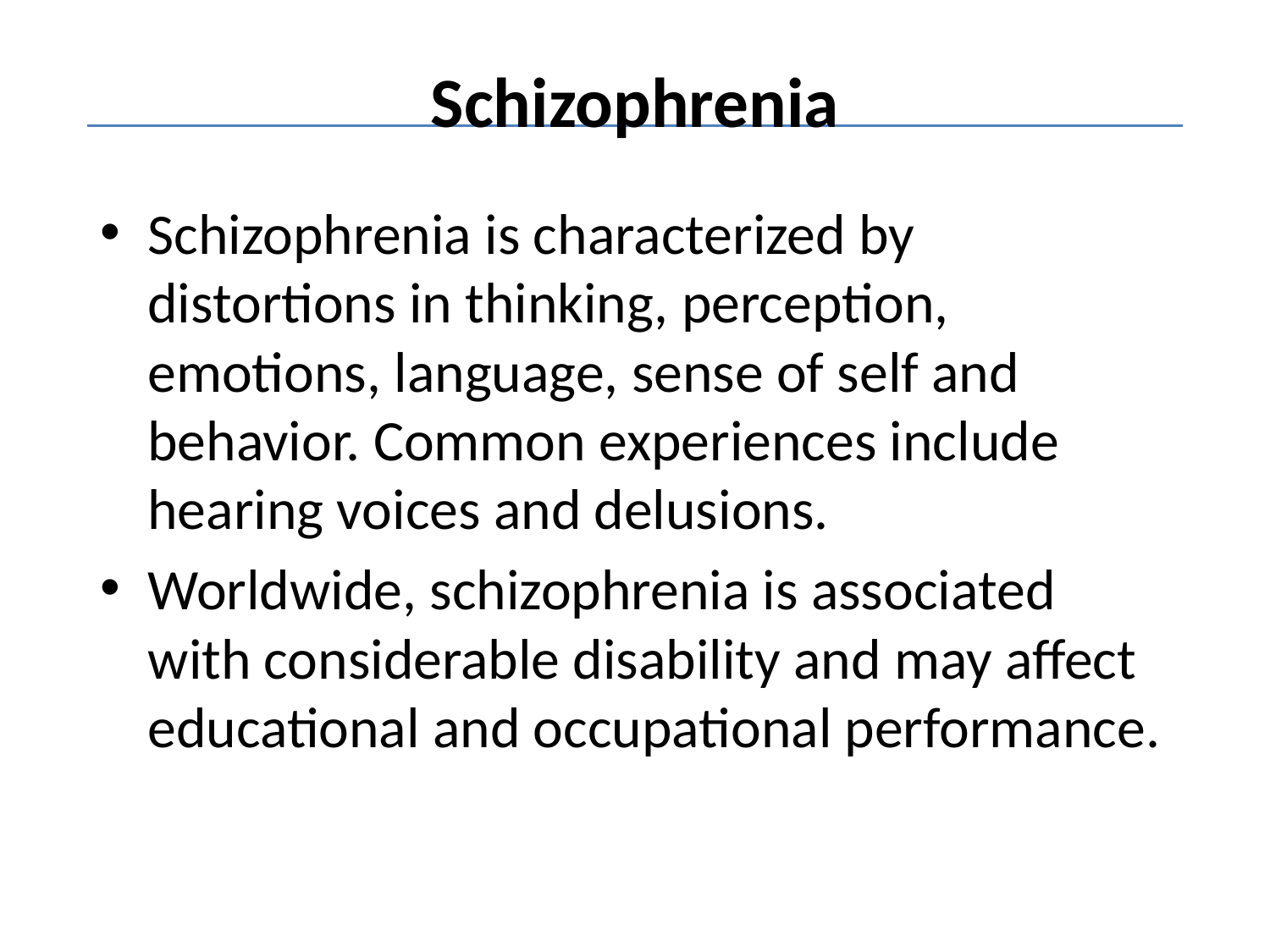

# Schizophrenia
Schizophrenia is characterized by distortions in thinking, perception, emotions, language, sense of self and behavior. Common experiences include hearing voices and delusions.
Worldwide, schizophrenia is associated with considerable disability and may affect educational and occupational performance.